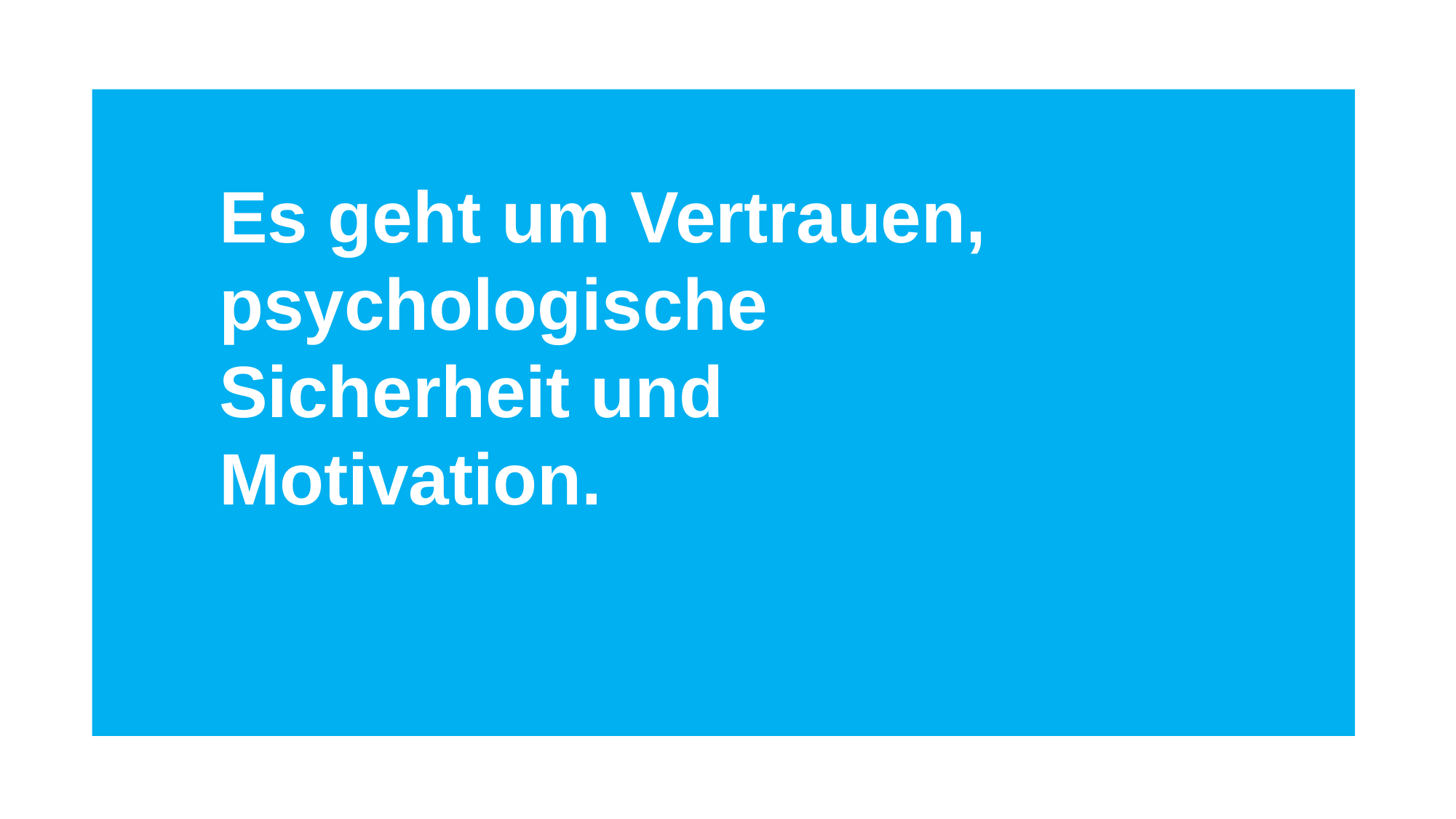

Es geht um Vertrauen, psychologische
Sicherheit und
Motivation.